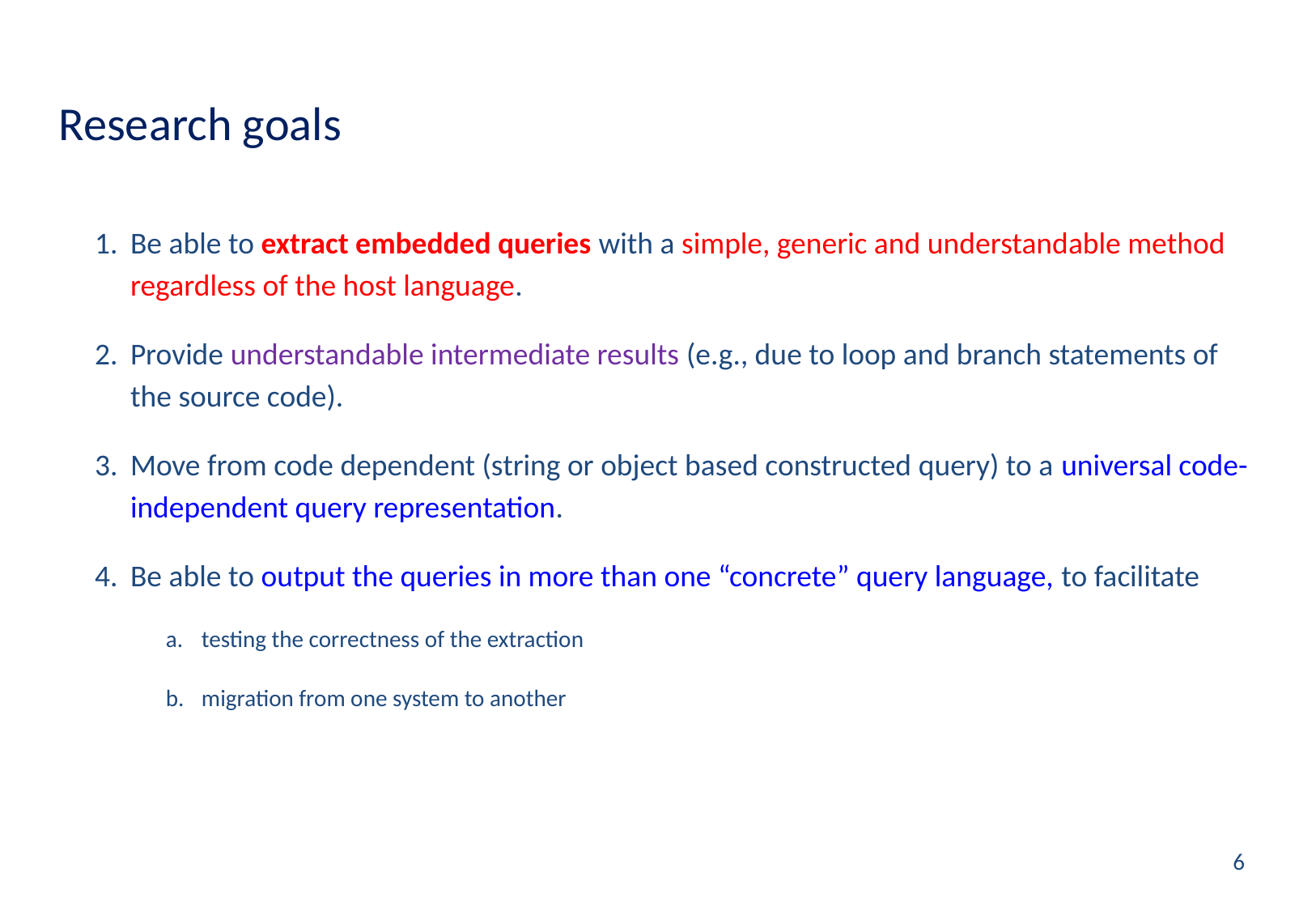

# Research goals
Be able to extract embedded queries with a simple, generic and understandable method regardless of the host language.
Provide understandable intermediate results (e.g., due to loop and branch statements of the source code).
Move from code dependent (string or object based constructed query) to a universal code-independent query representation.
Be able to output the queries in more than one “concrete” query language, to facilitate
testing the correctness of the extraction
migration from one system to another
6